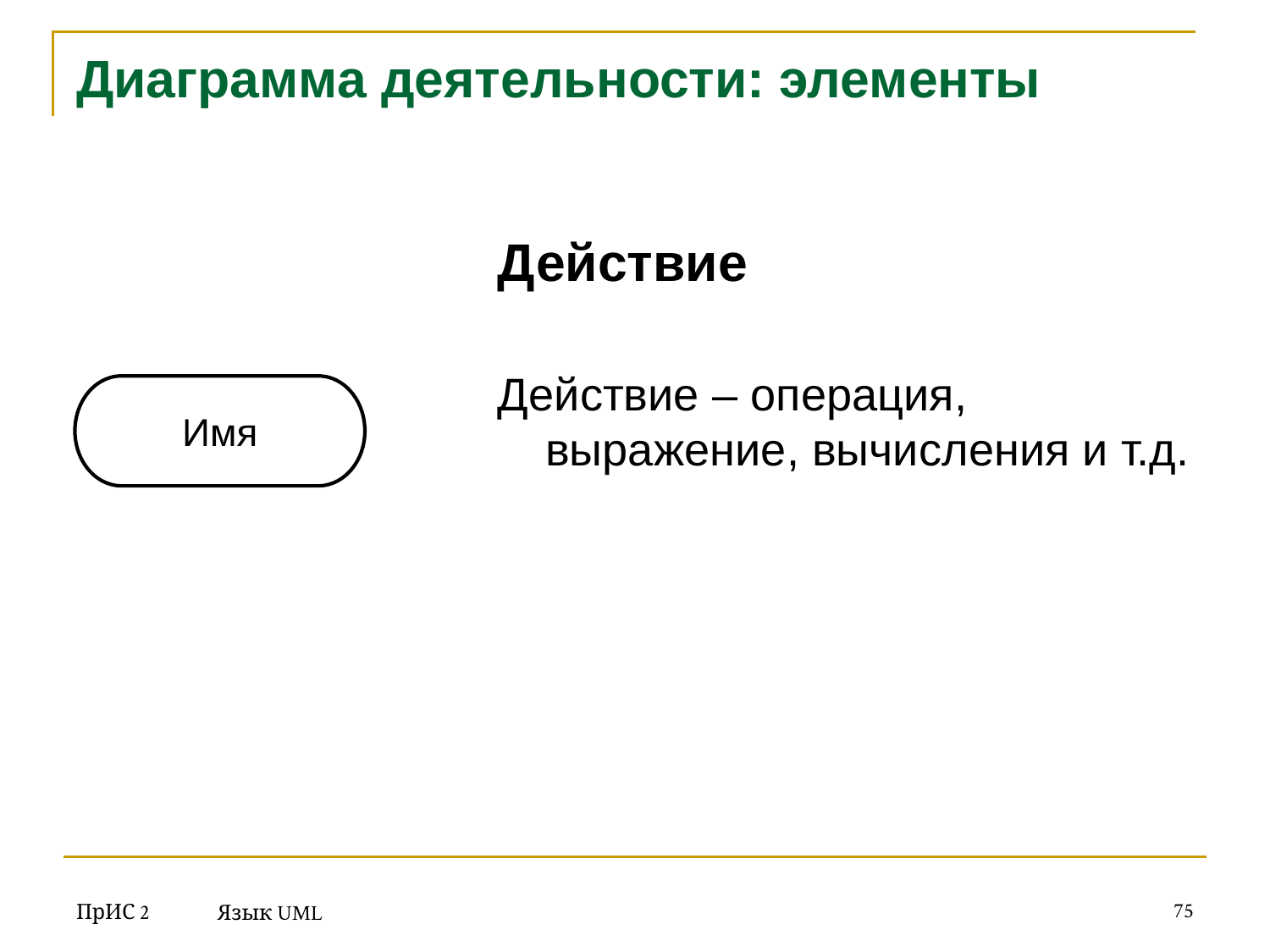

# Диаграмма деятельности: элементы
Действие

Действие – операция, выражение, вычисления и т.д.

Имя
ПрИС 2
75
Язык UML